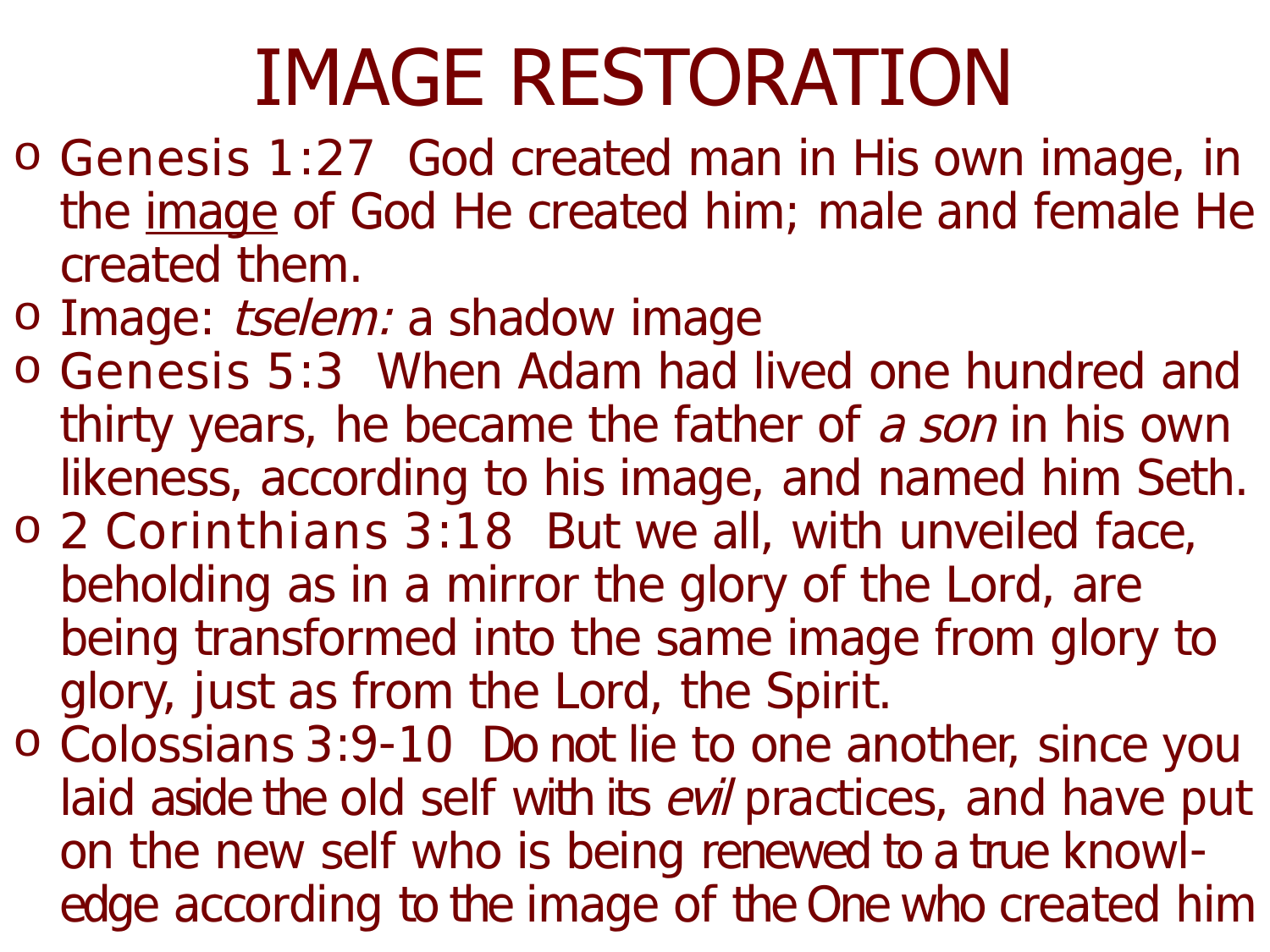

# IMAGE RESTORATION
Genesis 1:27  God created man in His own image, in the image of God He created him; male and female He created them.
Image: tselem: a shadow image
Genesis 5:3  When Adam had lived one hundred and thirty years, he became the father of a son in his own likeness, according to his image, and named him Seth.
2 Corinthians 3:18  But we all, with unveiled face, beholding as in a mirror the glory of the Lord, are being transformed into the same image from glory to glory, just as from the Lord, the Spirit.
Colossians 3:9-10  Do not lie to one another, since you laid aside the old self with its evil practices, and have put on the new self who is being renewed to a true knowl-edge according to the image of the One who created him